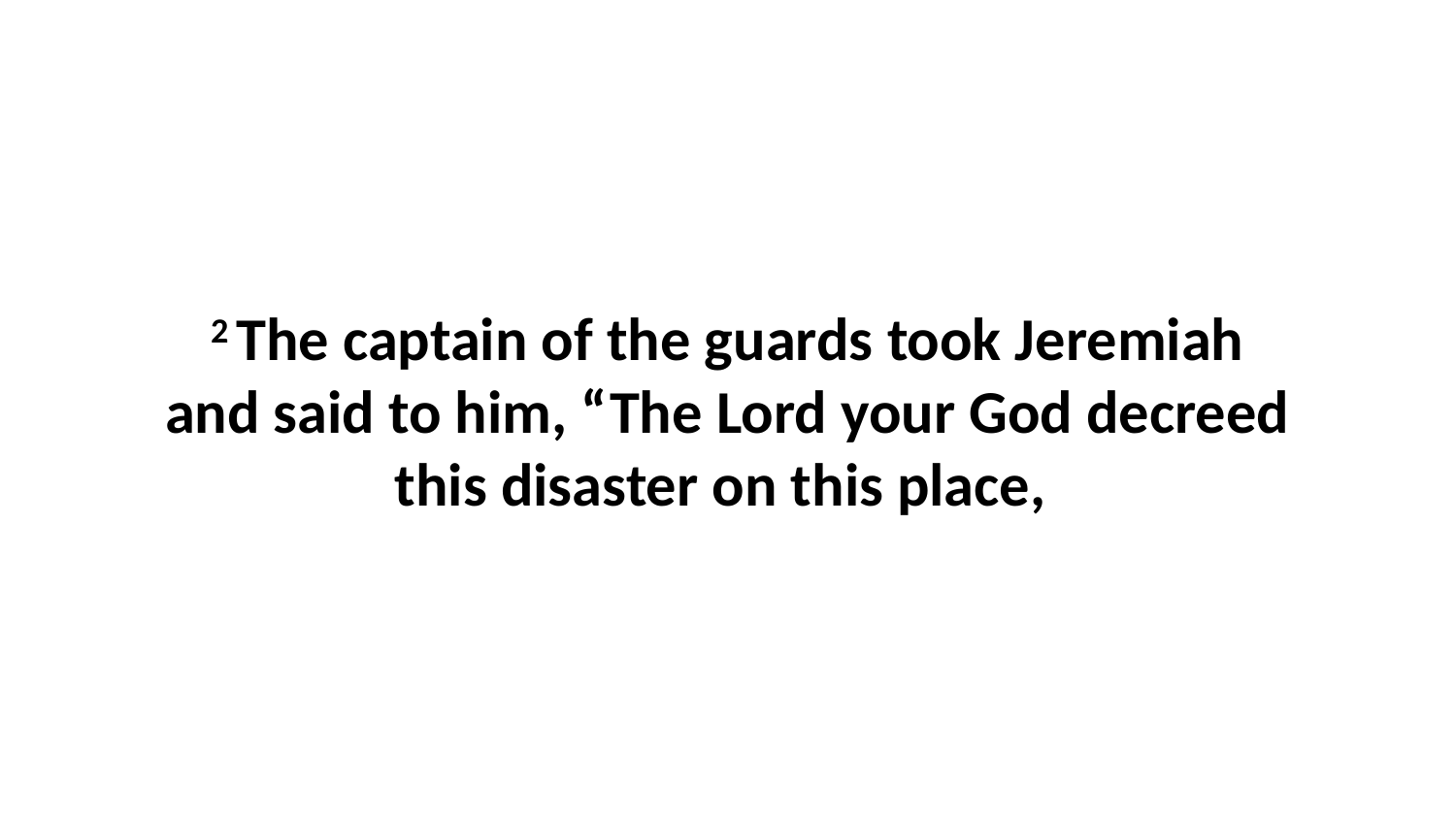

2 The captain of the guards took Jeremiah and said to him, “The Lord your God decreed this disaster on this place,